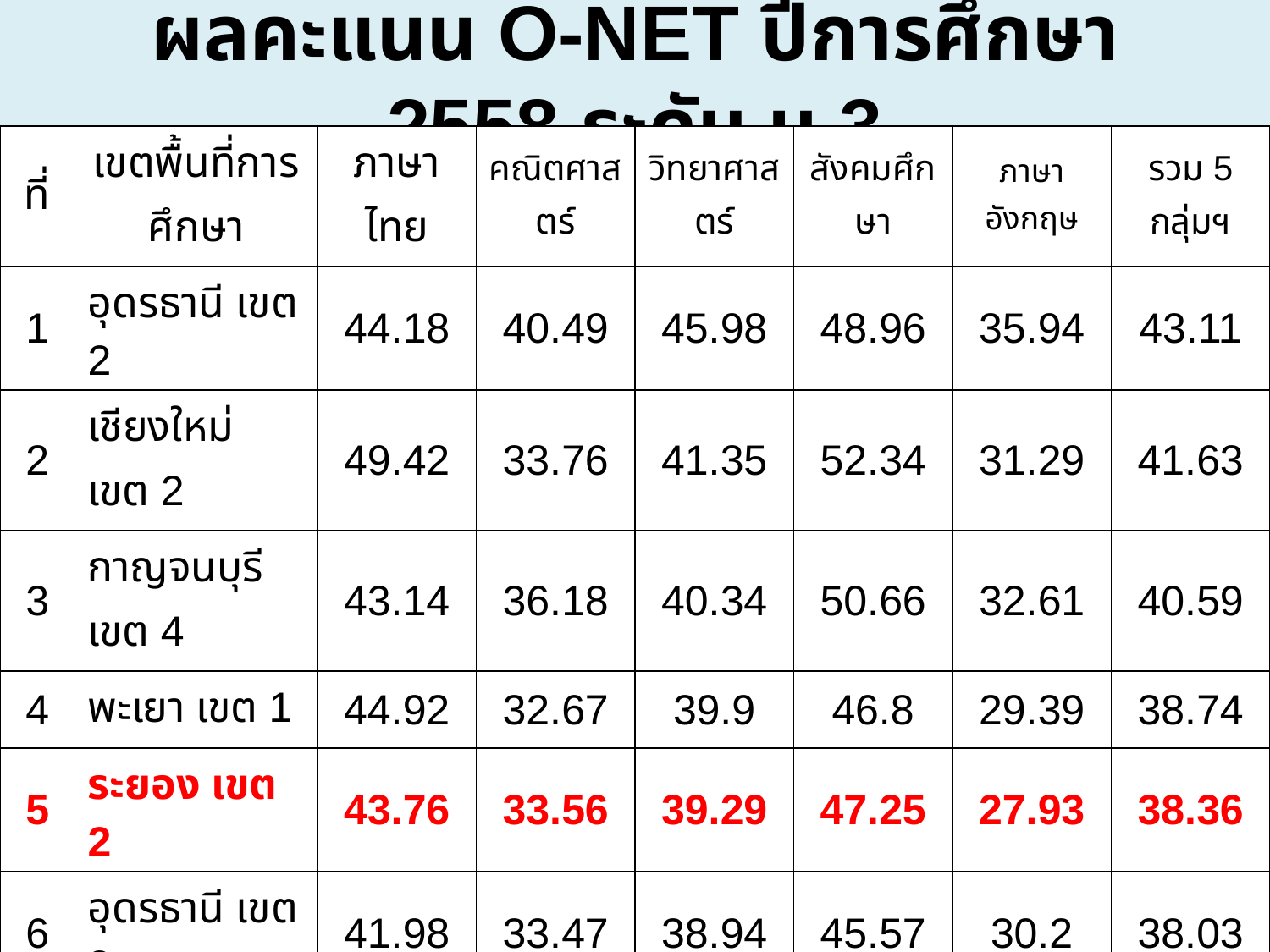

# ผลคะแนน O-NET ปีการศึกษา 2558 ระดับ ม.3
| ที่ | เขตพื้นที่การศึกษา | ภาษาไทย | คณิตศาสตร์ | วิทยาศาสตร์ | สังคมศึกษา | ภาษาอังกฤษ | รวม 5 กลุ่มฯ |
| --- | --- | --- | --- | --- | --- | --- | --- |
| 1 | อุดรธานี เขต 2 | 44.18 | 40.49 | 45.98 | 48.96 | 35.94 | 43.11 |
| 2 | เชียงใหม่ เขต 2 | 49.42 | 33.76 | 41.35 | 52.34 | 31.29 | 41.63 |
| 3 | กาญจนบุรี เขต 4 | 43.14 | 36.18 | 40.34 | 50.66 | 32.61 | 40.59 |
| 4 | พะเยา เขต 1 | 44.92 | 32.67 | 39.9 | 46.8 | 29.39 | 38.74 |
| 5 | ระยอง เขต 2 | 43.76 | 33.56 | 39.29 | 47.25 | 27.93 | 38.36 |
| 6 | อุดรธานี เขต 3 | 41.98 | 33.47 | 38.94 | 45.57 | 30.2 | 38.03 |
| 7 | พิจิตร เขต 1 | 43.35 | 34.26 | 39.63 | 44.04 | 30.25 | 37.91 |
| 8 | ชุมพร เขต 1 | 43.34 | 31.99 | 38.26 | 46.74 | 28.36 | 37.74 |
| 9 | แพร่ เขต 2 | 44.62 | 31.98 | 37.64 | 46.33 | 27.8 | 37.67 |
| 10 | เลย เขต 3 | 43.52 | 31.18 | 38.44 | 44.57 | 30.26 | 37.59 |